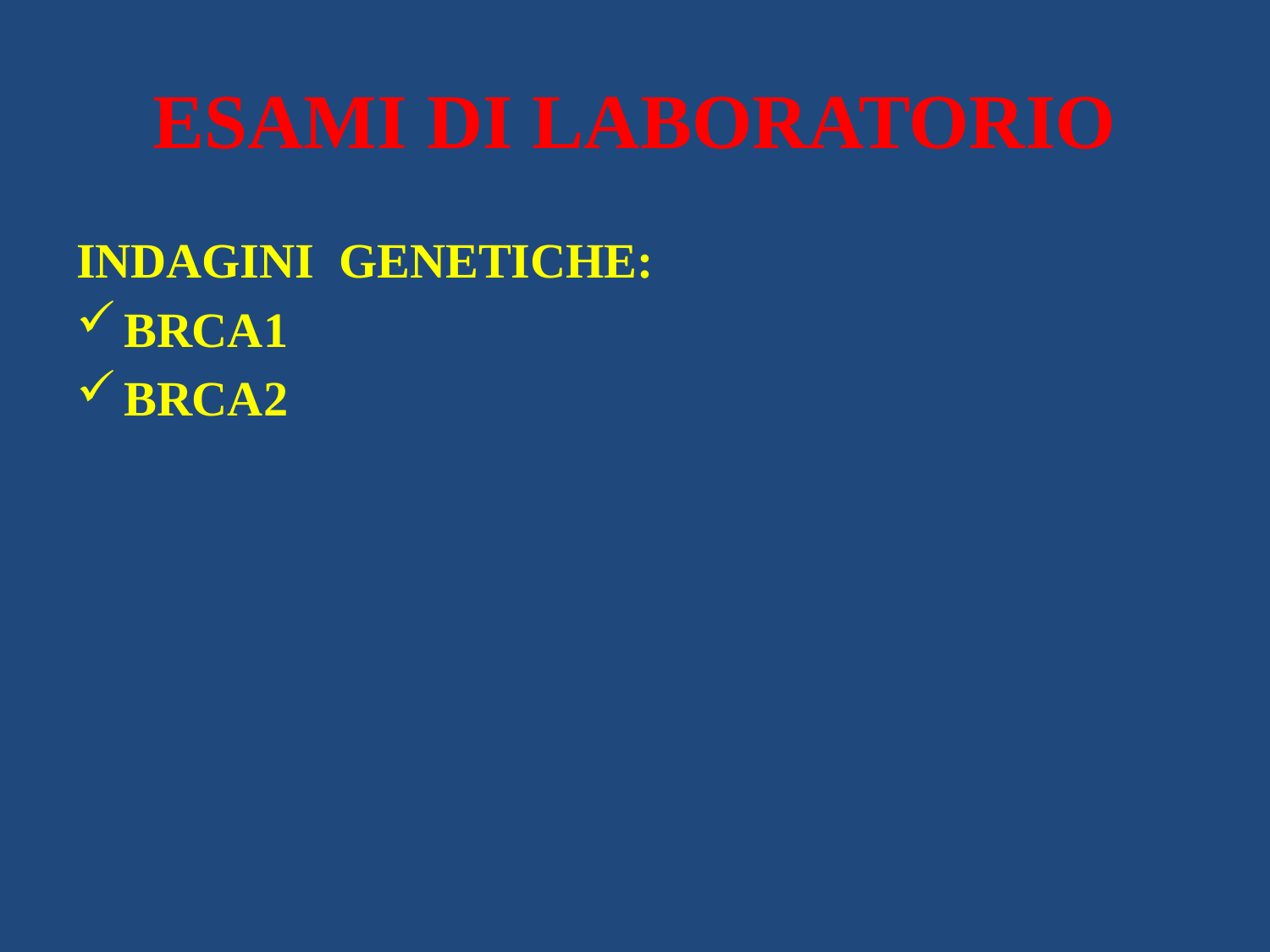

# ESAMI DI LABORATORIO
INDAGINI  GENETICHE:
BRCA1
BRCA2